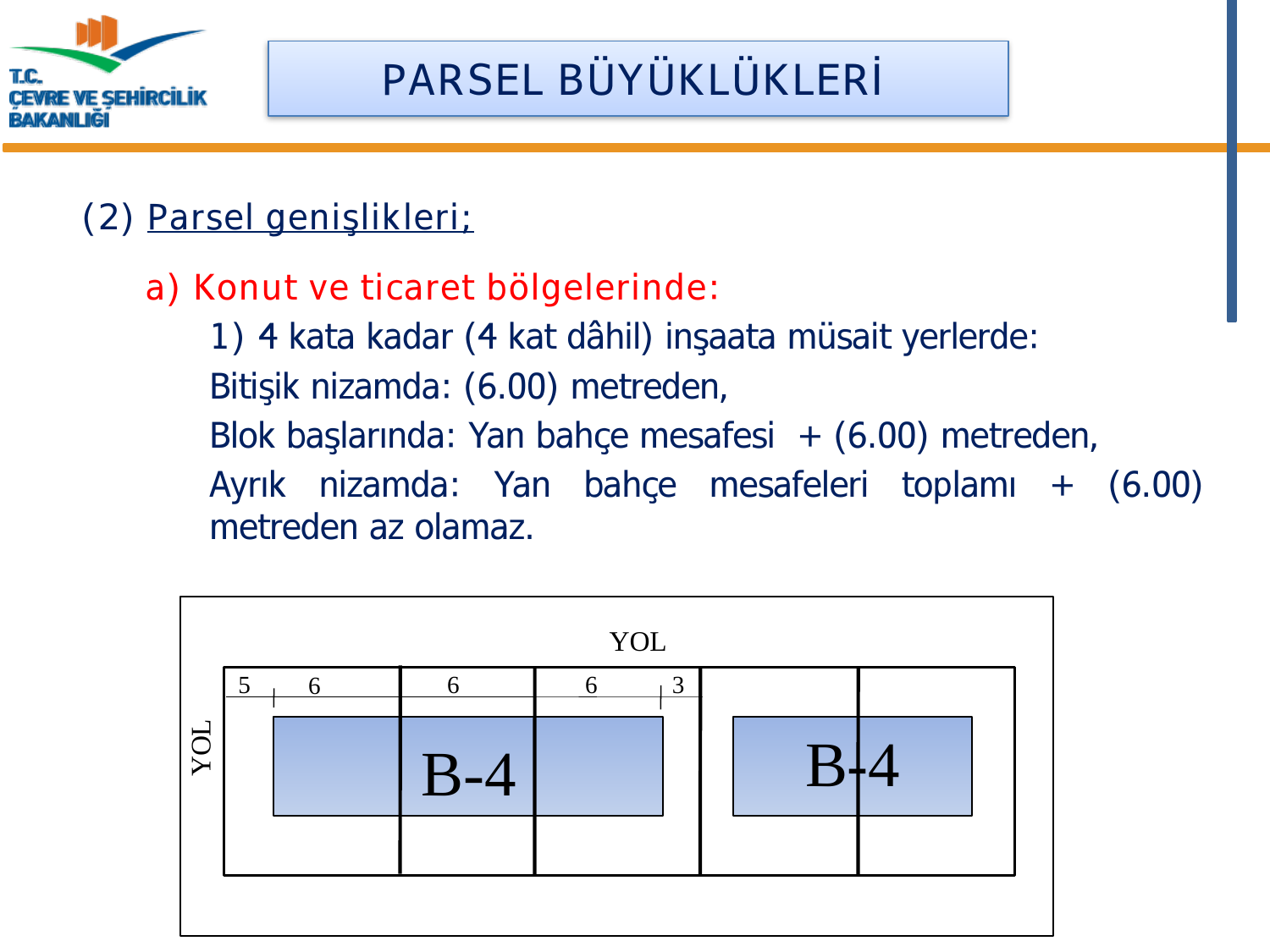

PARSEL BÜYÜKLÜKLERİ
(2) Parsel genişlikleri;
a) Konut ve ticaret bölgelerinde:
1) 4 kata kadar (4 kat dâhil) inşaata müsait yerlerde:
Bitişik nizamda: (6.00) metreden,
Blok başlarında: Yan bahçe mesafesi  + (6.00) metreden,
Ayrık nizamda: Yan bahçe mesafeleri toplamı + (6.00) metreden az olamaz.

YOL
YOL
3
5
6
6
6

B-4
B-4